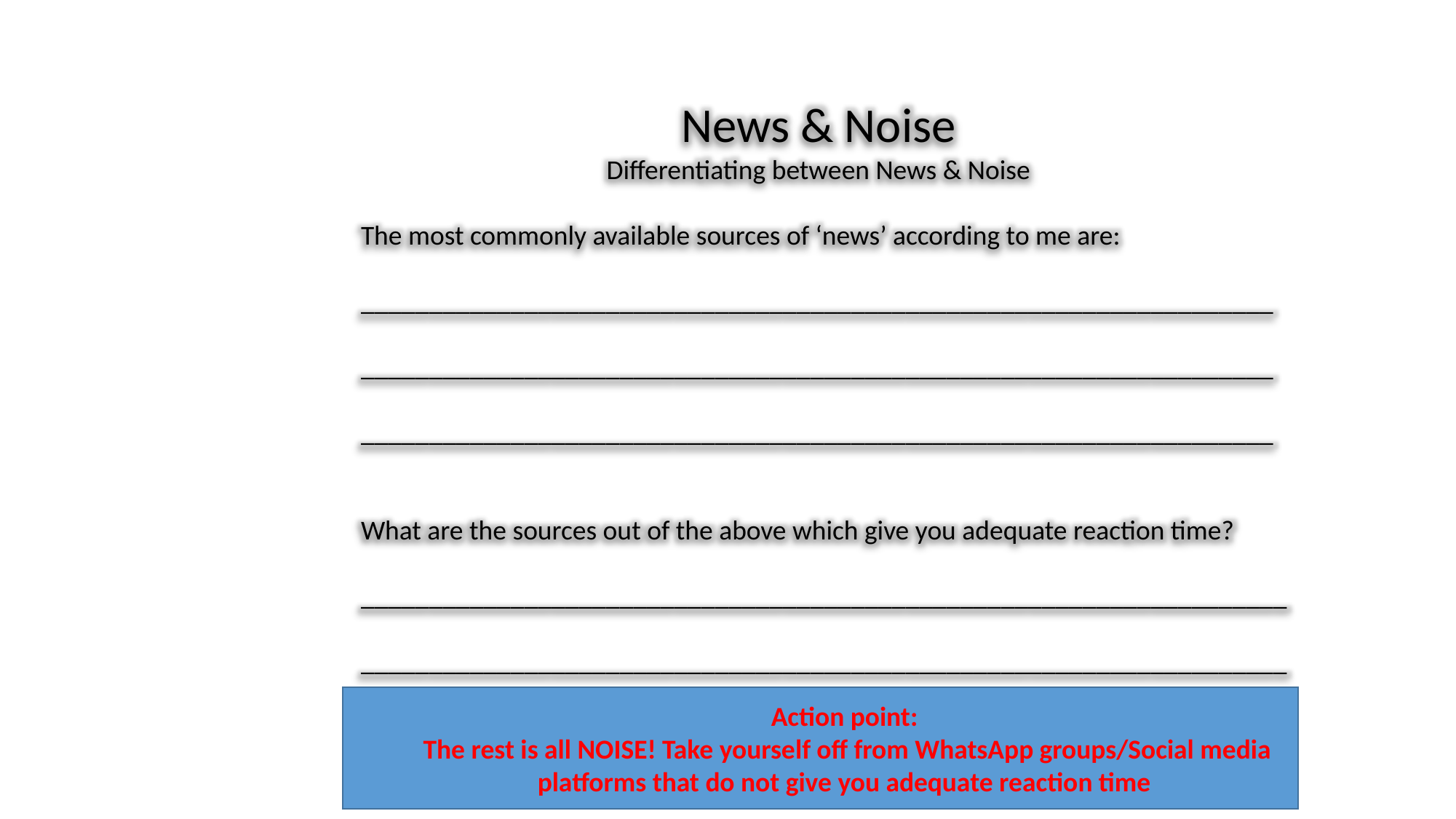

News & Noise
Differentiating between News & Noise

The most commonly available sources of ‘news’ according to me are:

___________________________________________________________________

___________________________________________________________________

___________________________________________________________________

What are the sources out of the above which give you adequate reaction time?

____________________________________________________________________

____________________________________________________________________

Action point:
The rest is all NOISE! Take yourself off from WhatsApp groups/Social media platforms that do not give you adequate reaction time